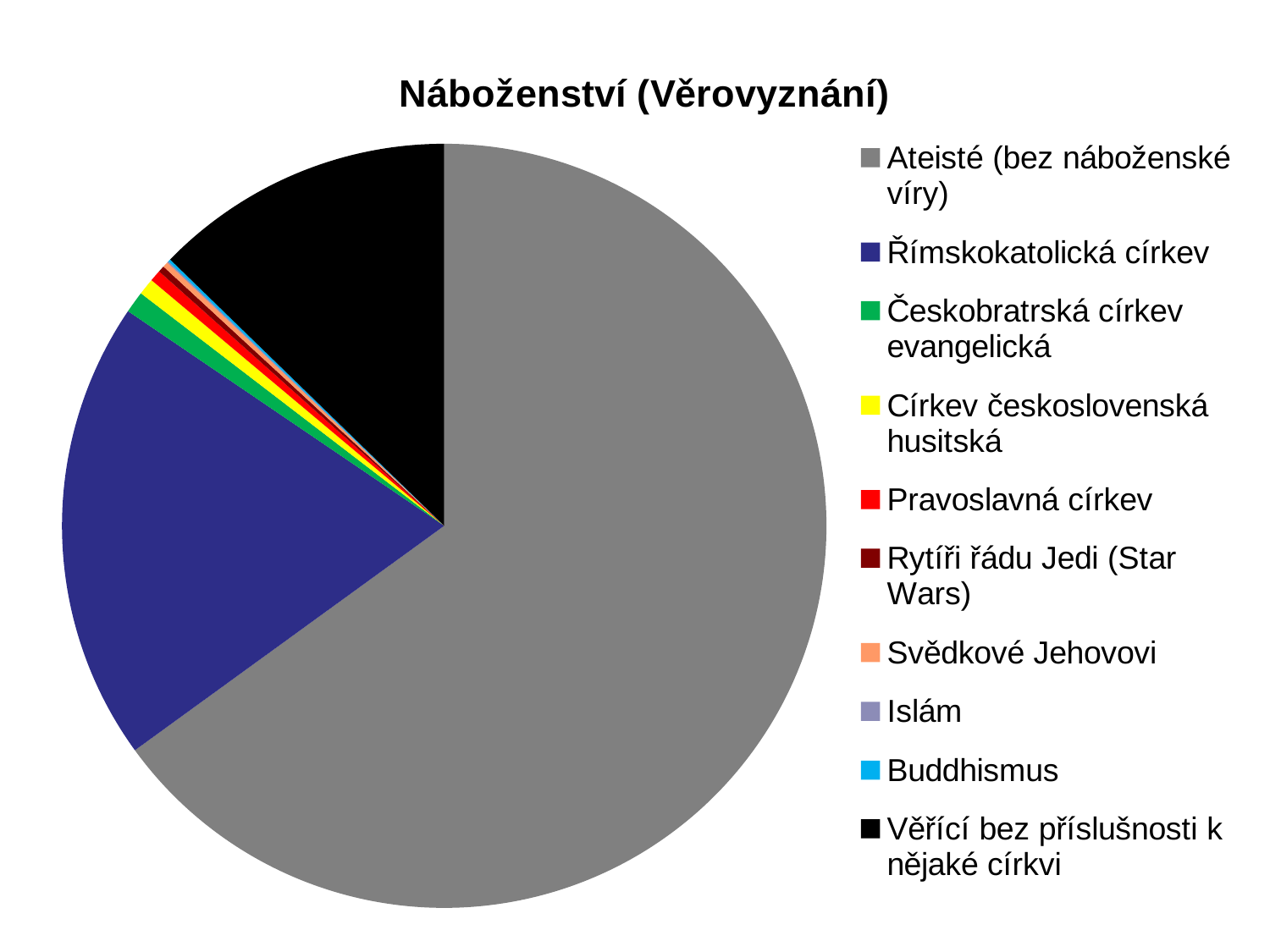

### Chart: Náboženství (Věrovyznání)

| Category | Náboženství |
|---|---|
| Ateisté (bez náboženské víry) | 3612.0 |
| Římskokatolická církev | 1083.0 |
| Českobratrská církev evangelická | 51.0 |
| Církev československá husitská | 39.0 |
| Pravoslavná církev | 27.0 |
| Rytíři řádu Jedi (Star Wars) | 15.0 |
| Svědkové Jehovovi | 13.0 |
| Islám | 3.5 |
| Buddhismus | 6.0 |
| Věřící bez příslušnosti k nějaké církvi | 707.0 |